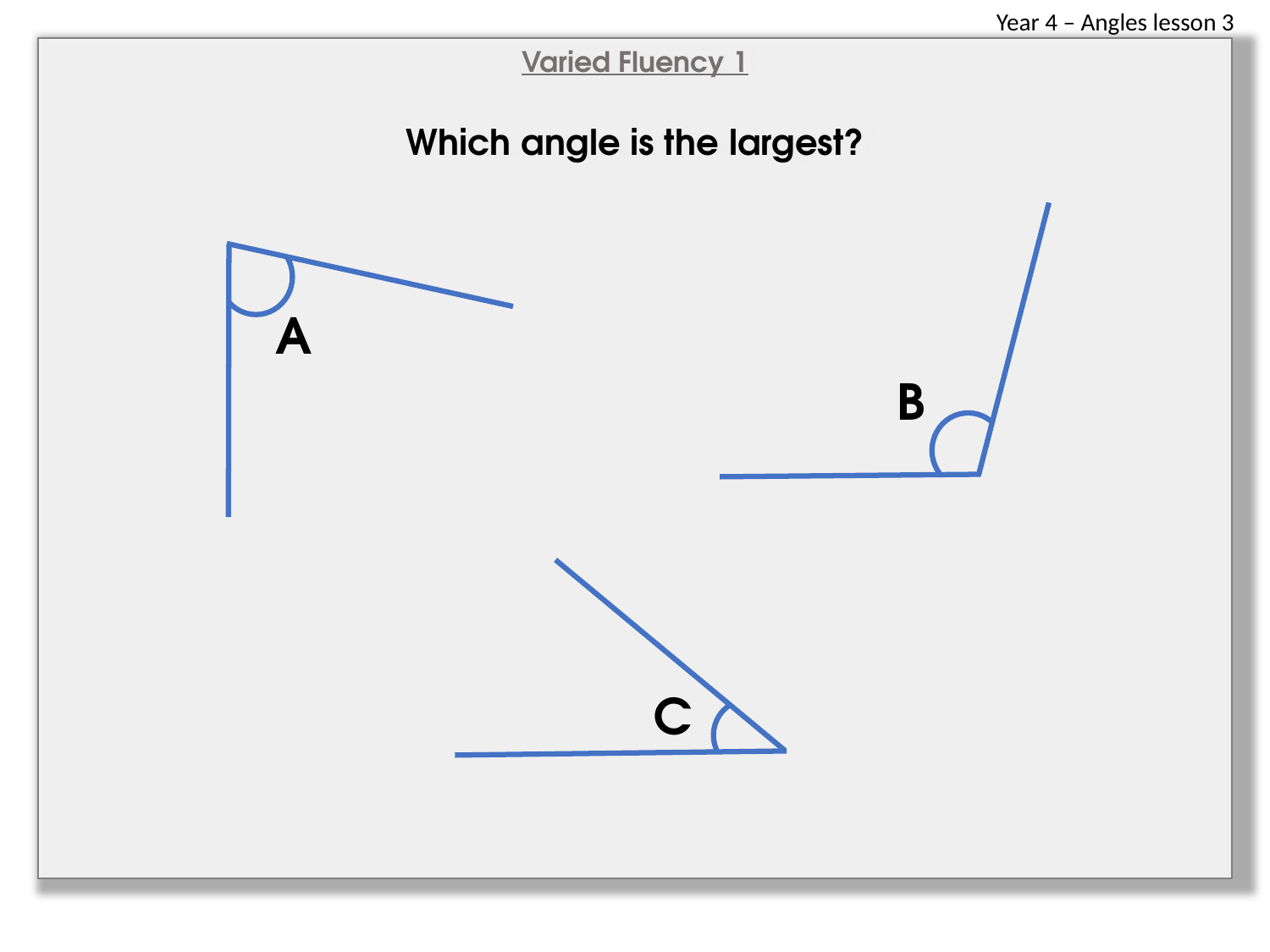

Varied Fluency 1

Which angle is the largest?

B

A

C